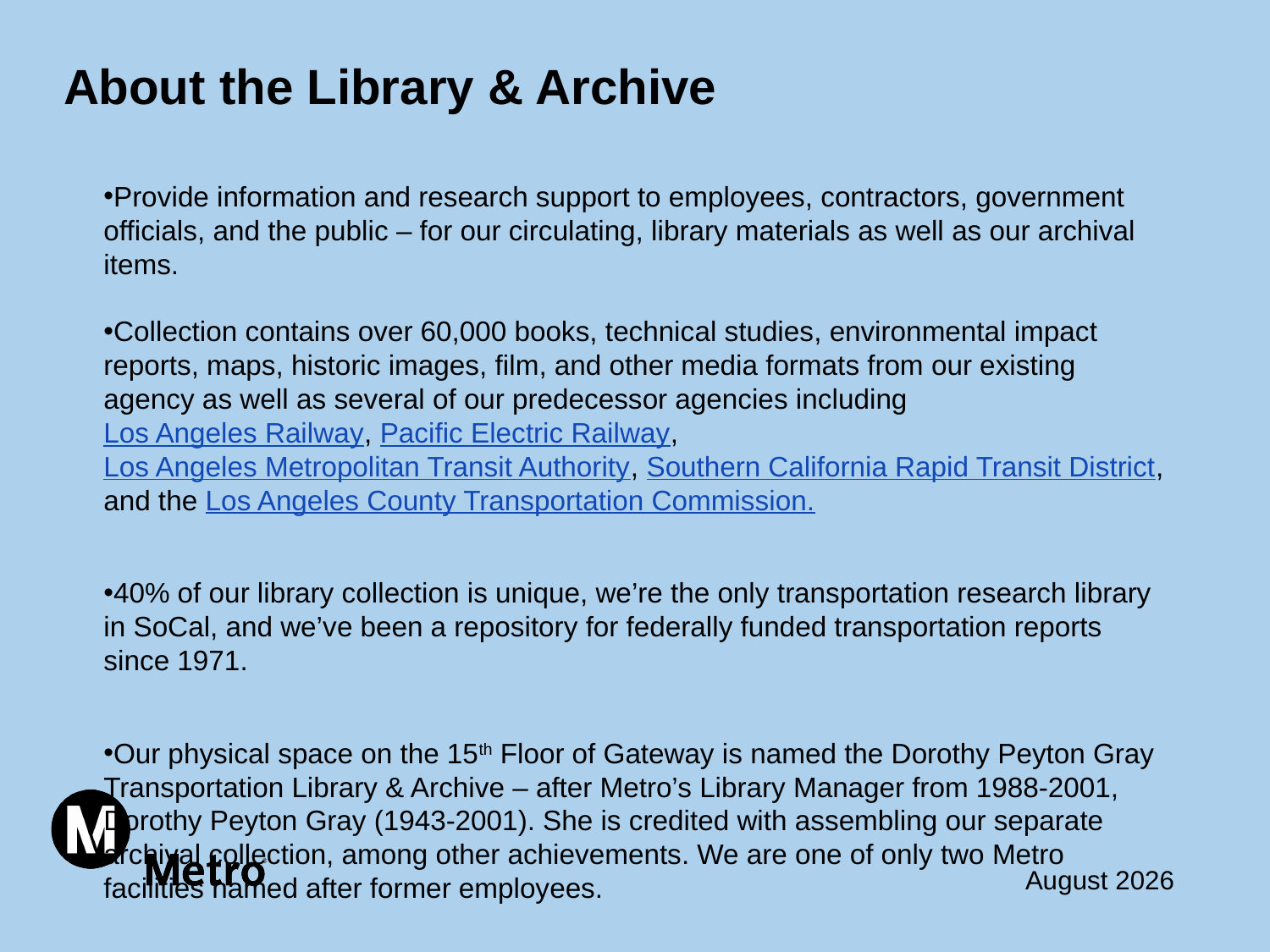

# About the Library & Archive
Provide information and research support to employees, contractors, government officials, and the public – for our circulating, library materials as well as our archival items.

Collection contains over 60,000 books, technical studies, environmental impact reports, maps, historic images, film, and other media formats from our existing agency as well as several of our predecessor agencies including Los Angeles Railway, Pacific Electric Railway, Los Angeles Metropolitan Transit Authority, Southern California Rapid Transit District, and the Los Angeles County Transportation Commission.

40% of our library collection is unique, we’re the only transportation research library in SoCal, and we’ve been a repository for federally funded transportation reports since 1971.

Our physical space on the 15th Floor of Gateway is named the Dorothy Peyton Gray Transportation Library & Archive – after Metro’s Library Manager from 1988-2001, Dorothy Peyton Gray (1943-2001). She is credited with assembling our separate archival collection, among other achievements. We are one of only two Metro facilities named after former employees.

August 2026